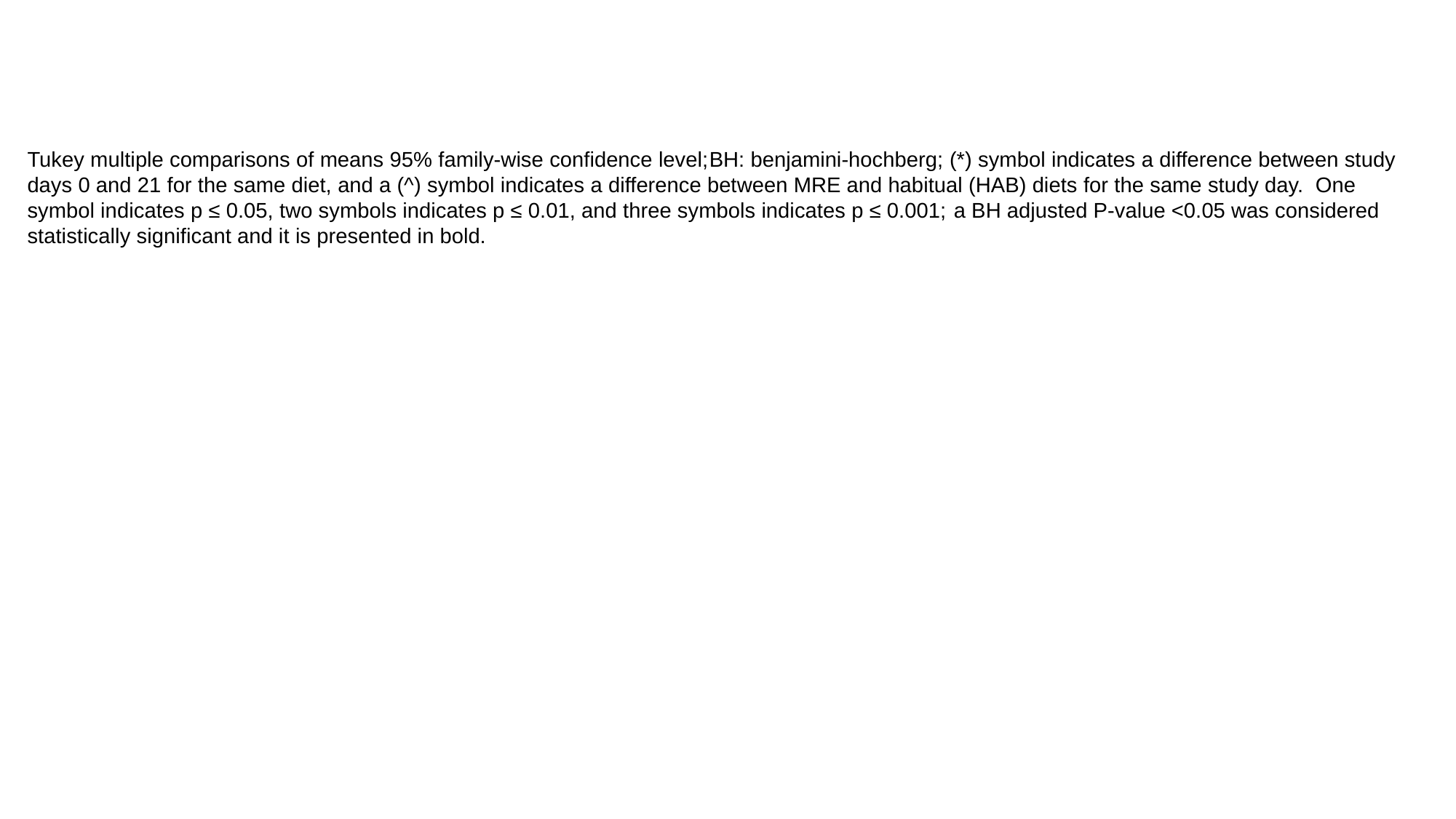

Tukey multiple comparisons of means 95% family-wise confidence level;BH: benjamini-hochberg; (*) symbol indicates a difference between study days 0 and 21 for the same diet, and a (^) symbol indicates a difference between MRE and habitual (HAB) diets for the same study day.  One symbol indicates p ≤ 0.05, two symbols indicates p ≤ 0.01, and three symbols indicates p ≤ 0.001; a BH adjusted P-value <0.05 was considered statistically significant and it is presented in bold.